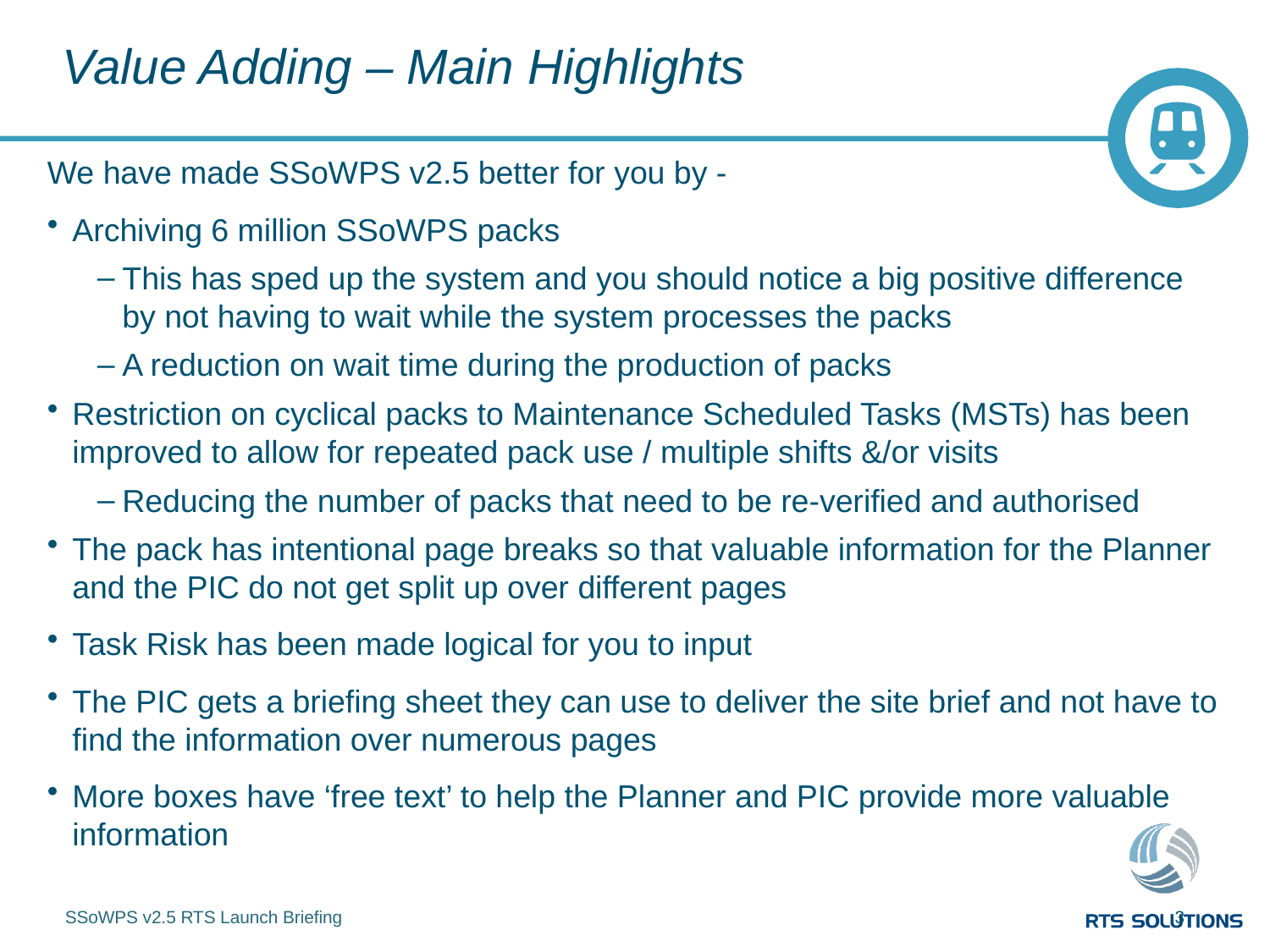

# Value Adding – Main Highlights
We have made SSoWPS v2.5 better for you by -
Archiving 6 million SSoWPS packs
This has sped up the system and you should notice a big positive difference by not having to wait while the system processes the packs
A reduction on wait time during the production of packs
Restriction on cyclical packs to Maintenance Scheduled Tasks (MSTs) has been improved to allow for repeated pack use / multiple shifts &/or visits
Reducing the number of packs that need to be re-verified and authorised
The pack has intentional page breaks so that valuable information for the Planner  and the PIC do not get split up over different pages
Task Risk has been made logical for you to input
The PIC gets a briefing sheet they can use to deliver the site brief and not have to find the information over numerous pages
More boxes have ‘free text’ to help the Planner and PIC provide more valuable information
SSoWPS v2.5 RTS Launch Briefing
3